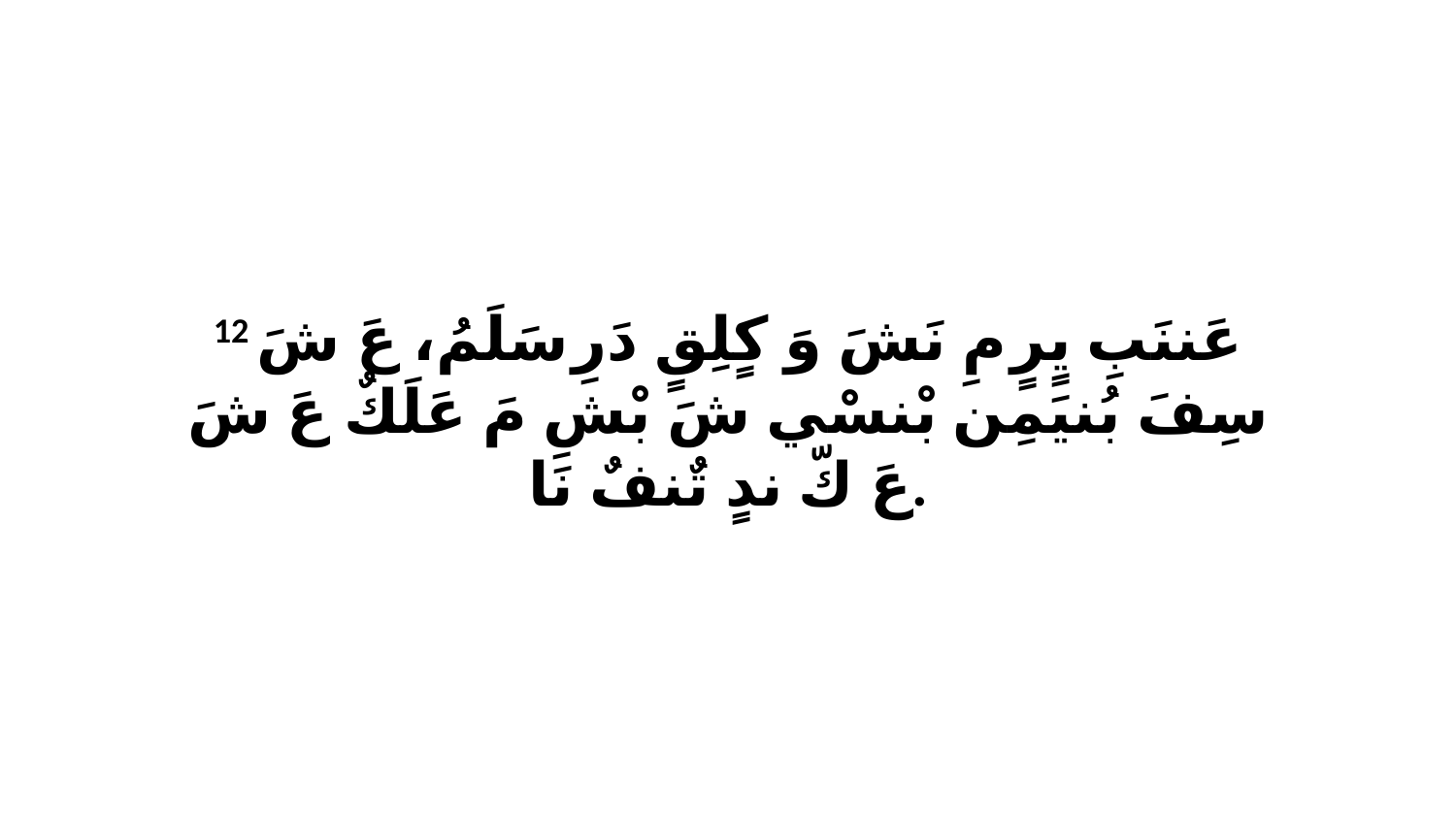

12 عَننَبِ يٍرٍ مِ نَشَ وَ كٍلِقٍ دَرِ سَلَمُ، عَ شَ سِفَ بُنيَمِن بْنسْي شَ بْشِ مَ عَلَكٌ عَ شَ عَ كّ ندٍ تٌنفٌ نَا.